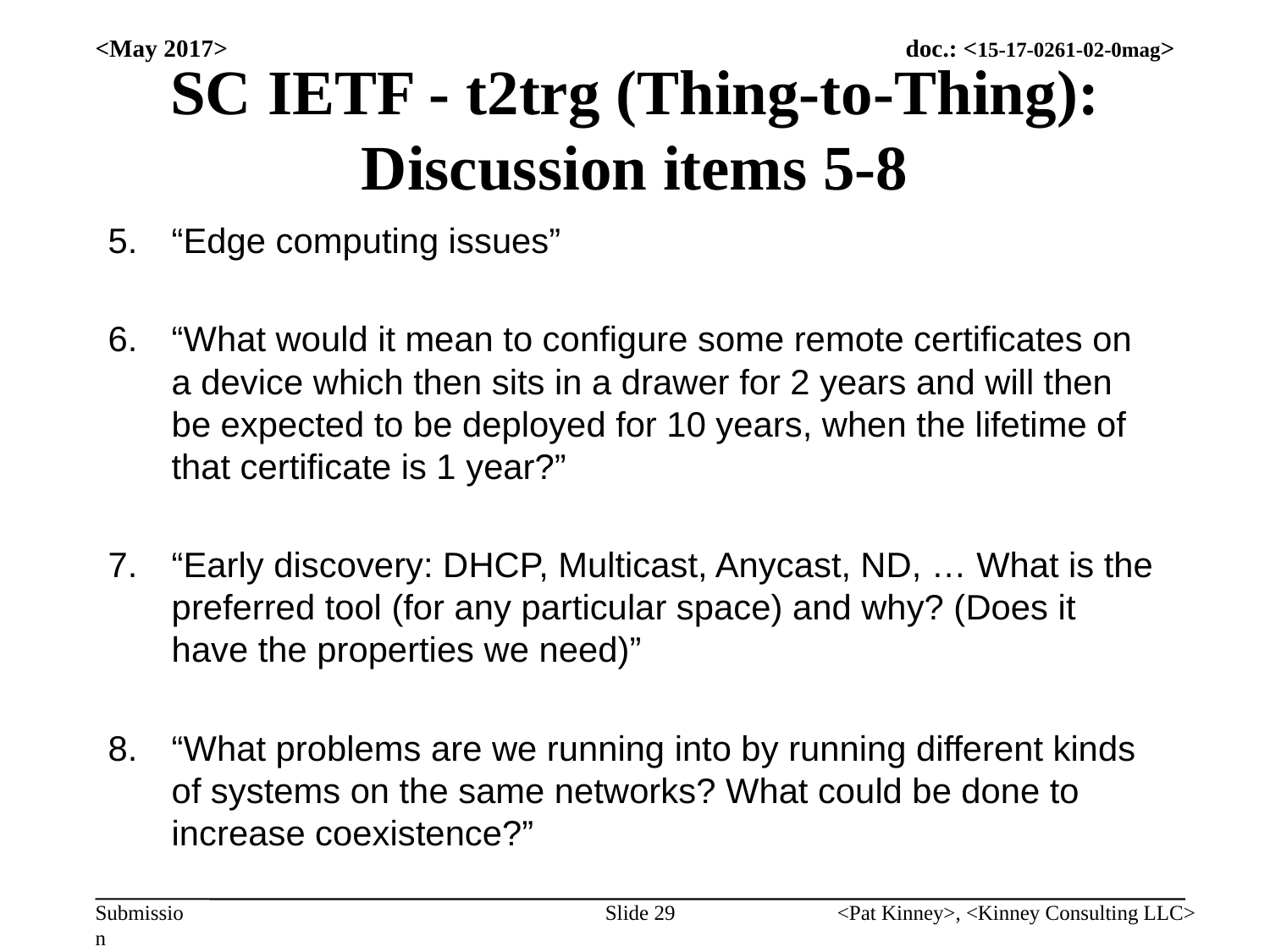

<May 2017>
# SC IETF - t2trg (Thing-to-Thing): Discussion items 5-8
“Edge computing issues”

“What would it mean to configure some remote certificates on a device which then sits in a drawer for 2 years and will then be expected to be deployed for 10 years, when the lifetime of that certificate is 1 year?”

“Early discovery: DHCP, Multicast, Anycast, ND, … What is the preferred tool (for any particular space) and why? (Does it have the properties we need)”

“What problems are we running into by running different kinds of systems on the same networks? What could be done to increase coexistence?”
Slide 29
<Pat Kinney>, <Kinney Consulting LLC>